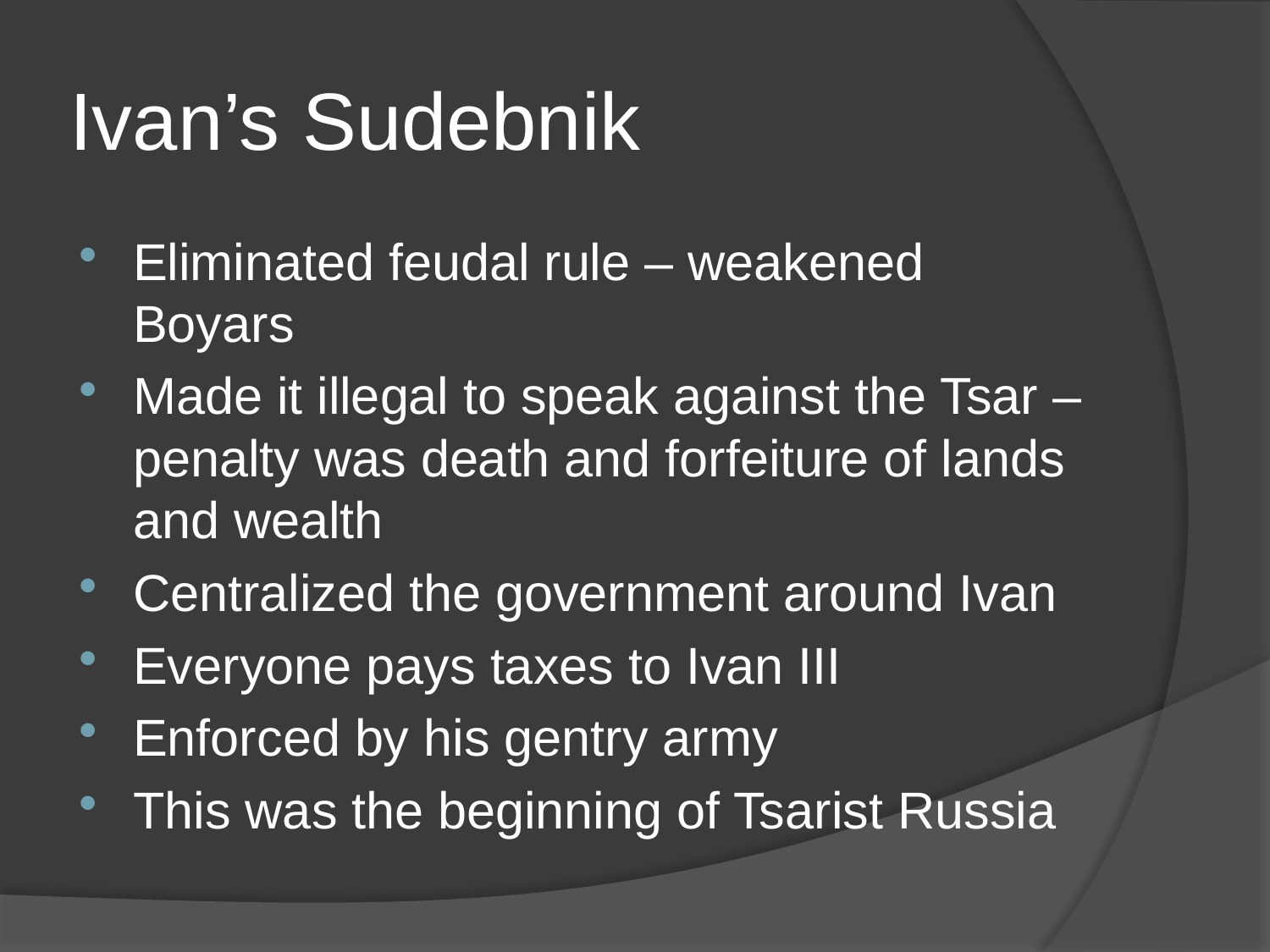

# Ivan’s Sudebnik
Eliminated feudal rule – weakened Boyars
Made it illegal to speak against the Tsar – penalty was death and forfeiture of lands and wealth
Centralized the government around Ivan
Everyone pays taxes to Ivan III
Enforced by his gentry army
This was the beginning of Tsarist Russia